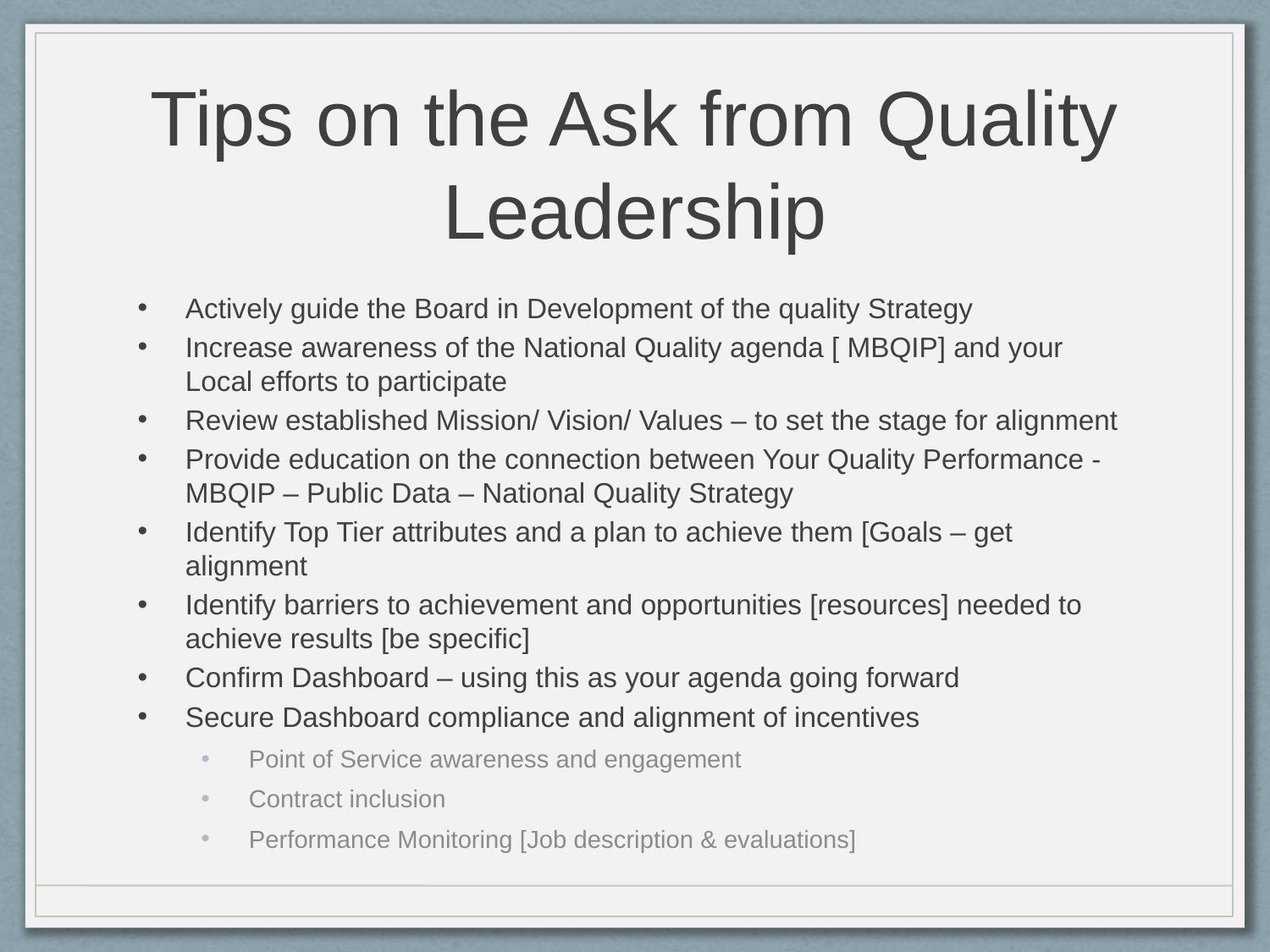

# Tips on the Ask from Quality Leadership
Actively guide the Board in Development of the quality Strategy
Increase awareness of the National Quality agenda [ MBQIP] and your Local efforts to participate
Review established Mission/ Vision/ Values – to set the stage for alignment
Provide education on the connection between Your Quality Performance - MBQIP – Public Data – National Quality Strategy
Identify Top Tier attributes and a plan to achieve them [Goals – get alignment
Identify barriers to achievement and opportunities [resources] needed to achieve results [be specific]
Confirm Dashboard – using this as your agenda going forward
Secure Dashboard compliance and alignment of incentives
Point of Service awareness and engagement
Contract inclusion
Performance Monitoring [Job description & evaluations]